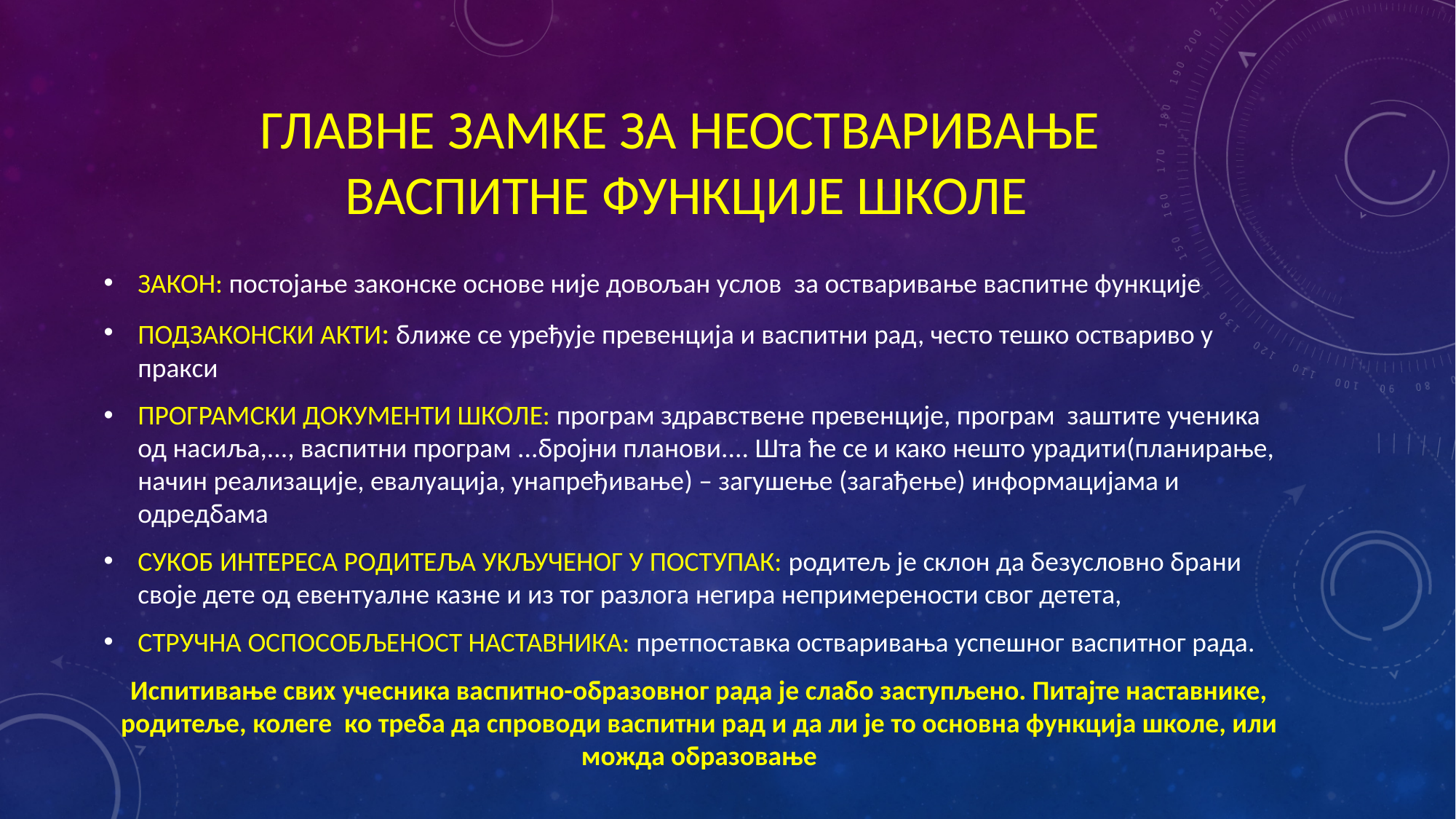

# Главне замке за неостваривање Васпитне функције школе

ЗАКОН: постојање законске основе није довољан услов  за остваривање васпитне функције
ПОДЗАКОНСКИ АКТИ: ближе се уређује превенција и васпитни рад, често тешко оствариво у пракси
ПРОГРАМСКИ ДОКУМЕНТИ ШКОЛЕ: програм здравствене превенције, програм  заштите ученика од насиља,..., васпитни програм ...бројни планови.... Шта ће се и како нешто урадити(планирање, начин реализације, евалуација, унапређивање) – загушење (загађење) информацијама и одредбама
СУКОБ ИНТЕРЕСА РОДИТЕЉА УКЉУЧЕНОГ У ПОСТУПАК: родитељ је склон да безусловно брани своје дете од евентуалне казне и из тог разлога негира непримерености свог детета,
СТРУЧНА ОСПОСОБЉЕНОСТ НАСТАВНИКА: претпоставка остваривања успешног васпитног рада.
Испитивање свих учесника васпитно-образовног рада је слабо заступљено. Питајте наставнике, родитеље, колеге  ко треба да спроводи васпитни рад и да ли је то основна функција школе, или можда образовање